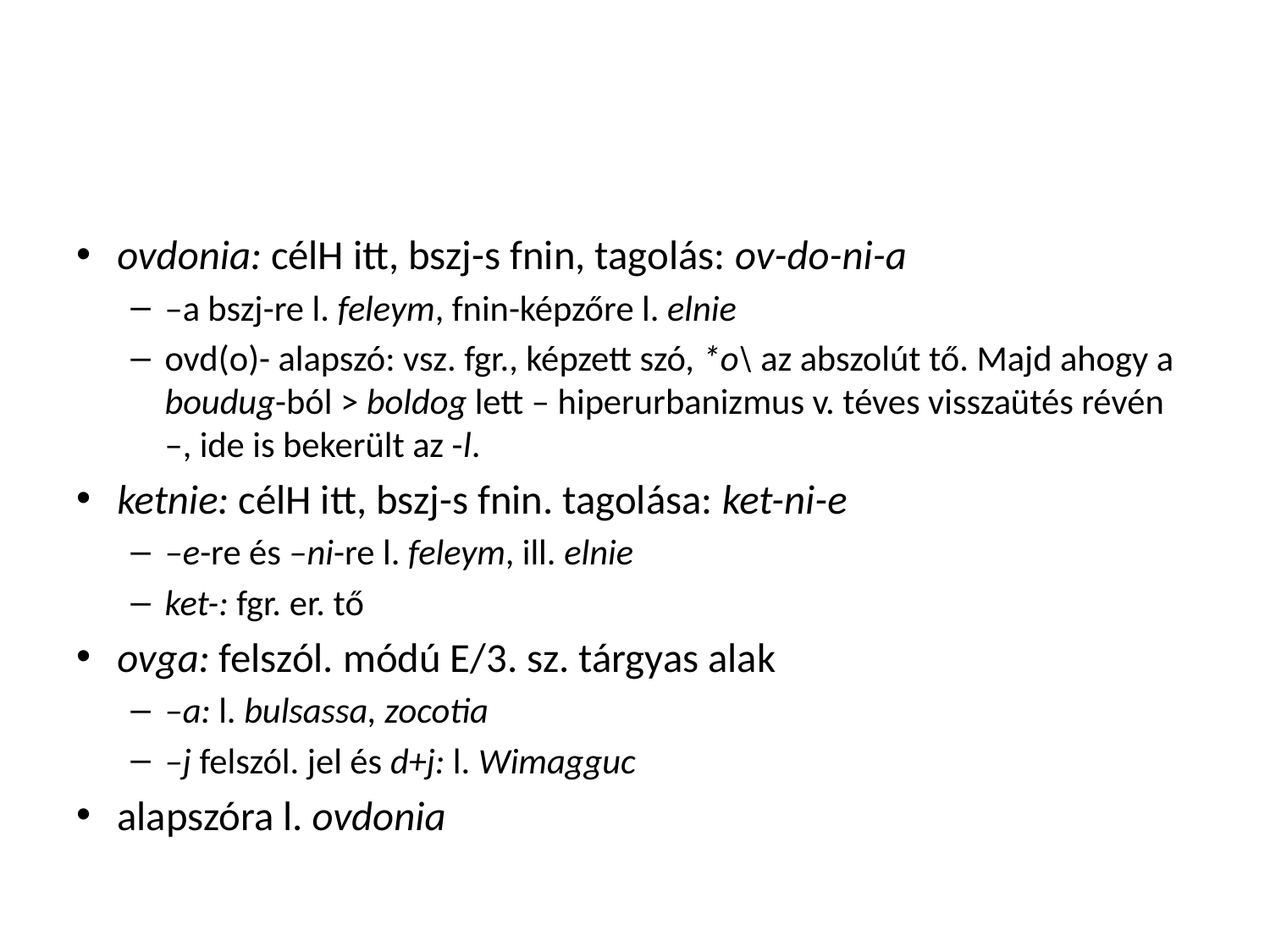

#
ovdonia: célH itt, bszj-s fnin, tagolás: ov-do-ni-a
–a bszj-re l. feleym, fnin-képzőre l. elnie
ovd(o)- alapszó: vsz. fgr., képzett szó, *o\ az abszolút tő. Majd ahogy a boudug-ból > boldog lett – hiperurbanizmus v. téves visszaütés révén –, ide is bekerült az -l.
ketnie: célH itt, bszj-s fnin. tagolása: ket-ni-e
–e-re és –ni-re l. feleym, ill. elnie
ket-: fgr. er. tő
ovga: felszól. módú E/3. sz. tárgyas alak
–a: l. bulsassa, zocotia
–j felszól. jel és d+j: l. Wimagguc
alapszóra l. ovdonia